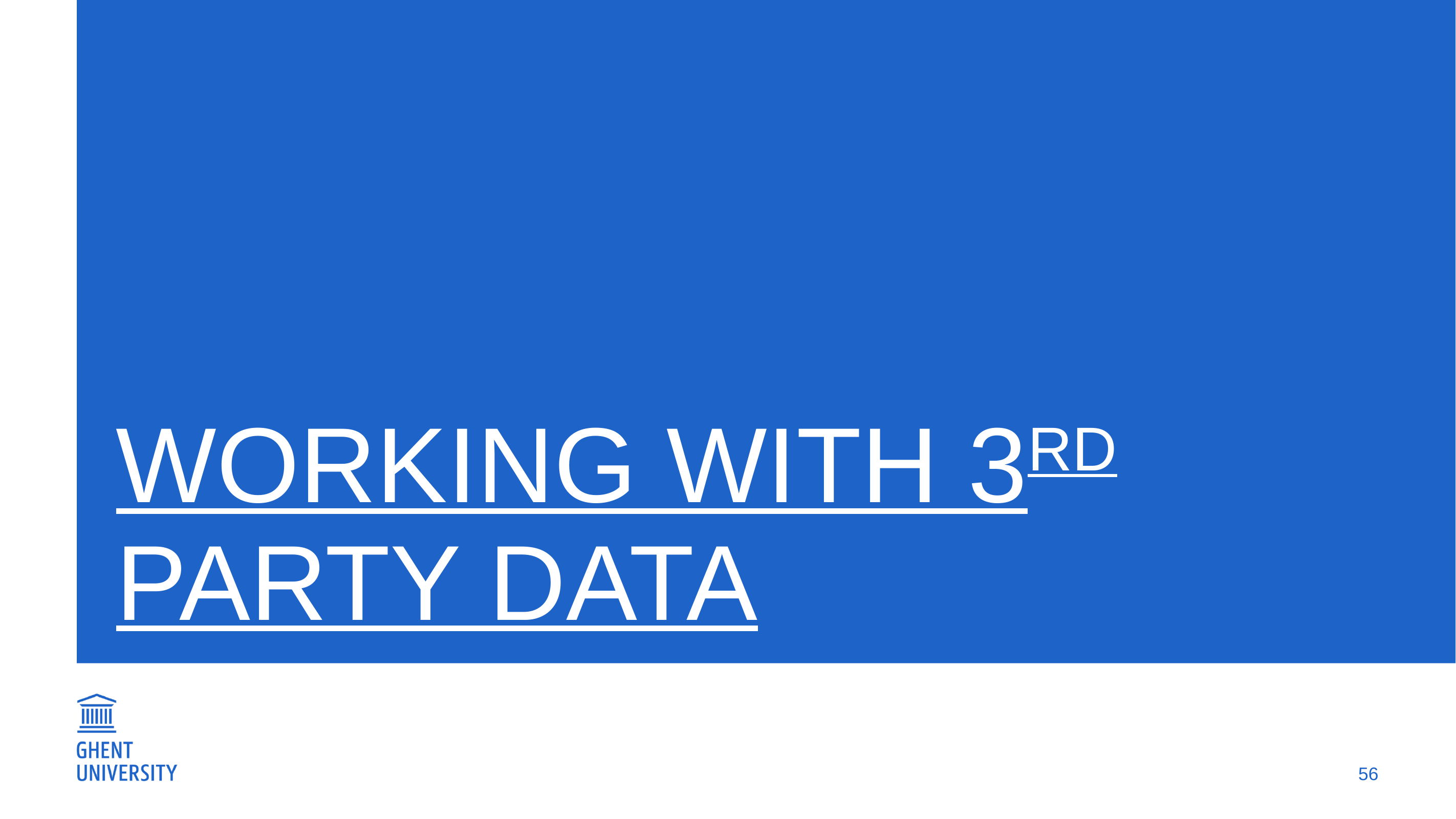

# Working with 3rd party data
56